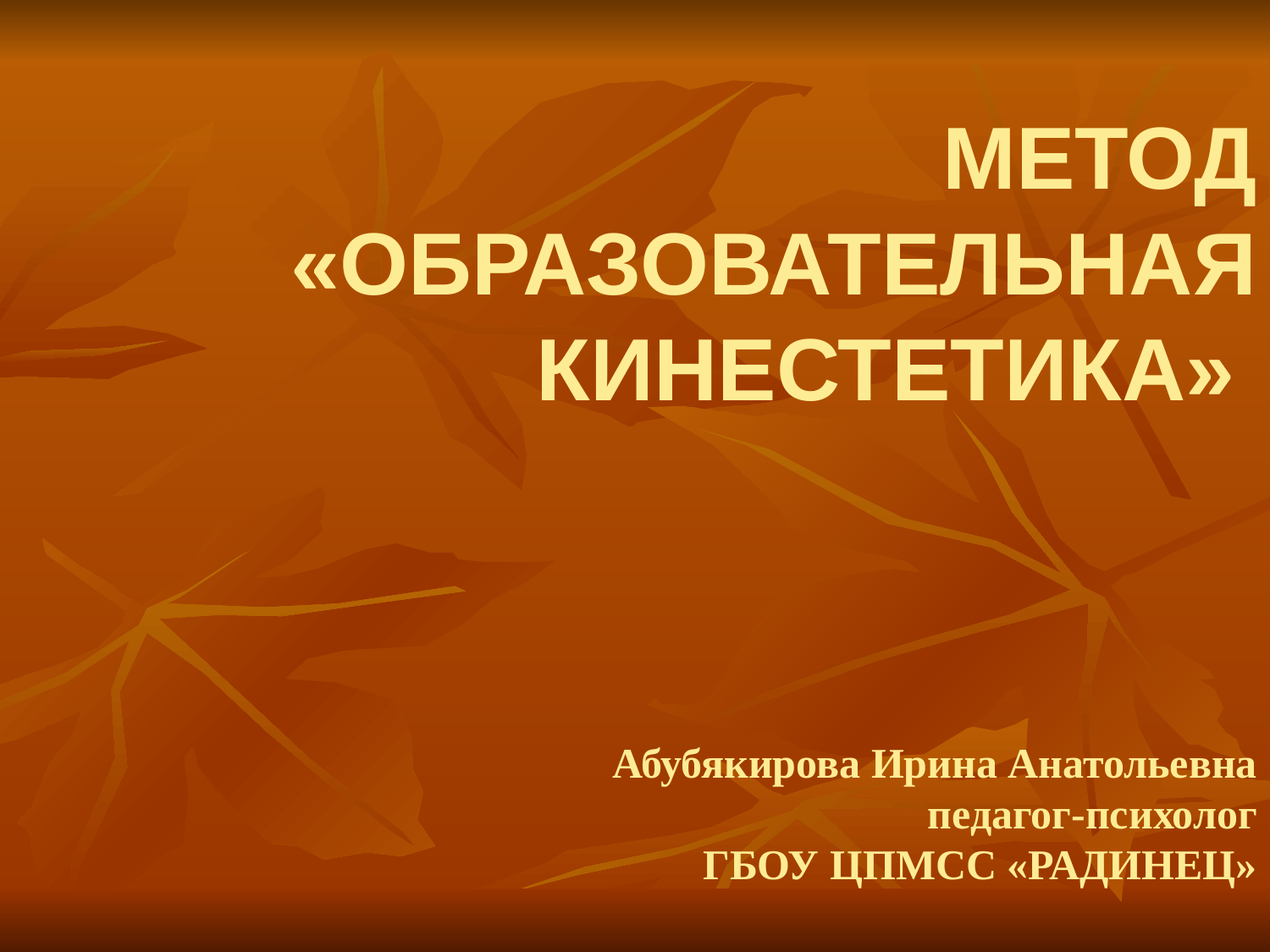

МЕТОД
«ОБРАЗОВАТЕЛЬНАЯ КИНЕСТЕТИКА»
Абубякирова Ирина Анатольевна
 педагог-психолог
ГБОУ ЦПМСС «РАДИНЕЦ»